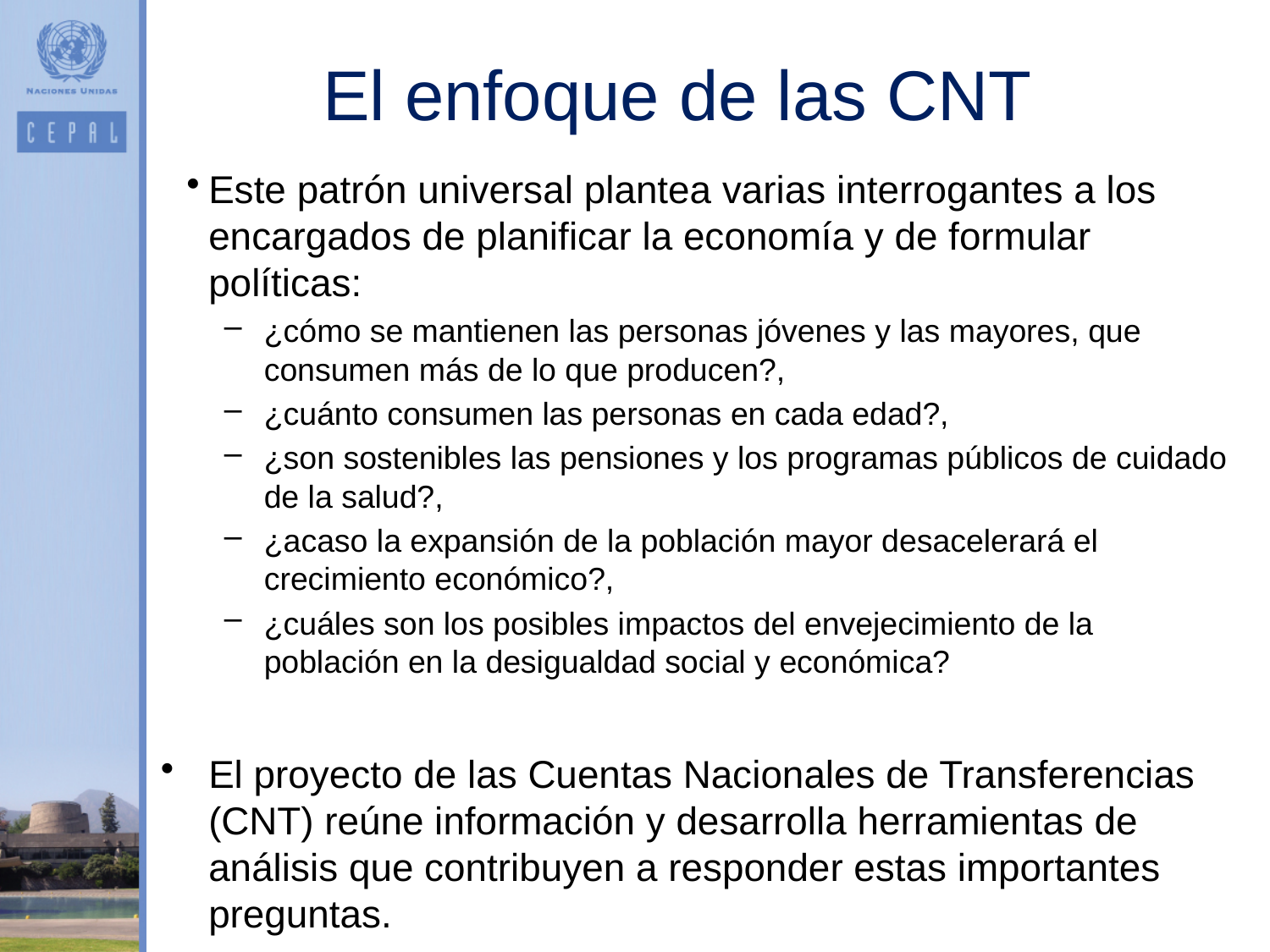

# El enfoque de las CNT
Este patrón universal plantea varias interrogantes a los encargados de planificar la economía y de formular políticas:
¿cómo se mantienen las personas jóvenes y las mayores, que consumen más de lo que producen?,
¿cuánto consumen las personas en cada edad?,
¿son sostenibles las pensiones y los programas públicos de cuidado de la salud?,
¿acaso la expansión de la población mayor desacelerará el crecimiento económico?,
¿cuáles son los posibles impactos del envejecimiento de la población en la desigualdad social y económica?

El proyecto de las Cuentas Nacionales de Transferencias (CNT) reúne información y desarrolla herramientas de análisis que contribuyen a responder estas importantes preguntas.